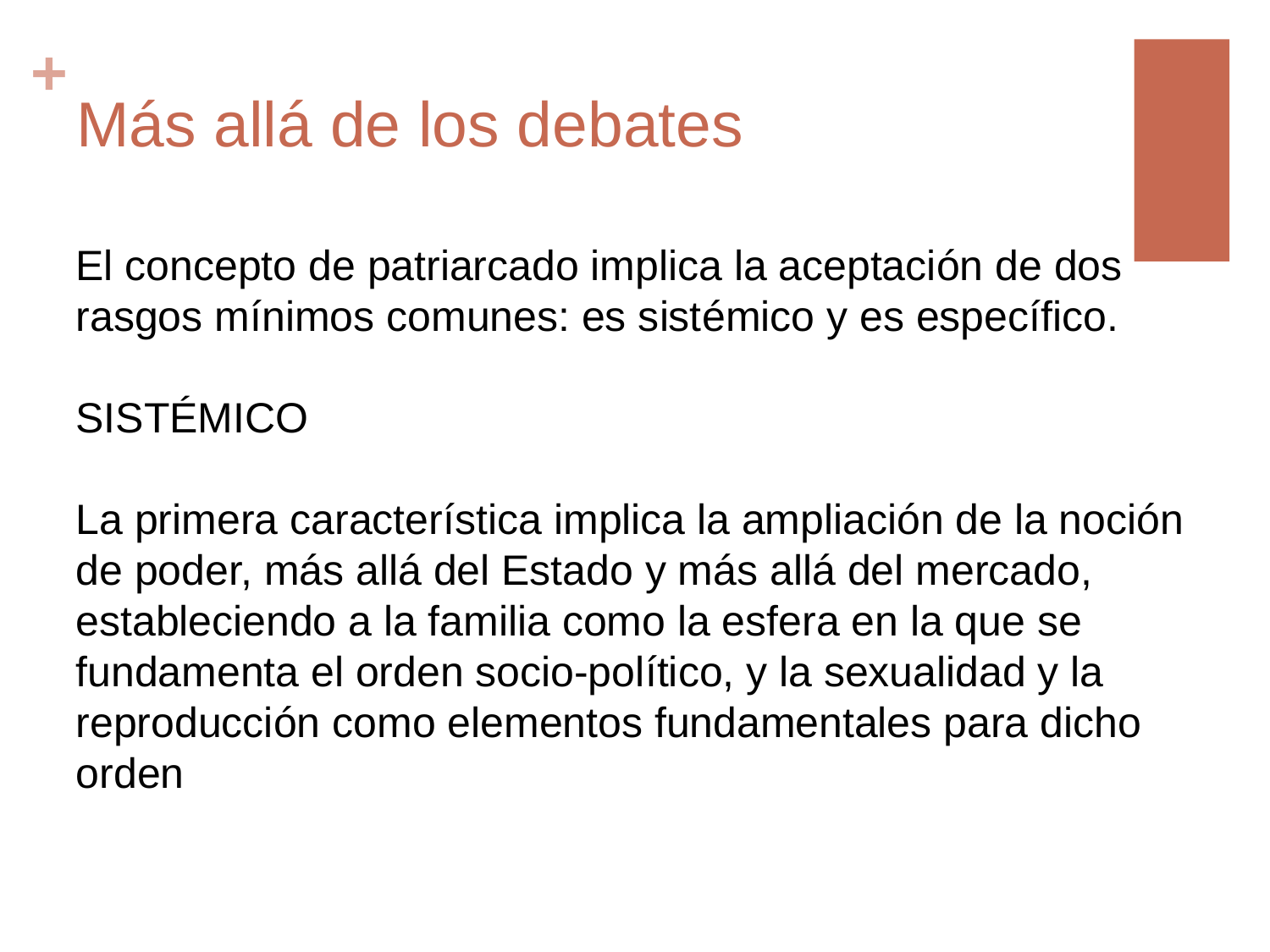

# Más allá de los debates
El concepto de patriarcado implica la aceptación de dos rasgos mínimos comunes: es sistémico y es específico.

SISTÉMICO

La primera característica implica la ampliación de la noción de poder, más allá del Estado y más allá del mercado, estableciendo a la familia como la esfera en la que se fundamenta el orden socio-político, y la sexualidad y la reproducción como elementos fundamentales para dicho orden